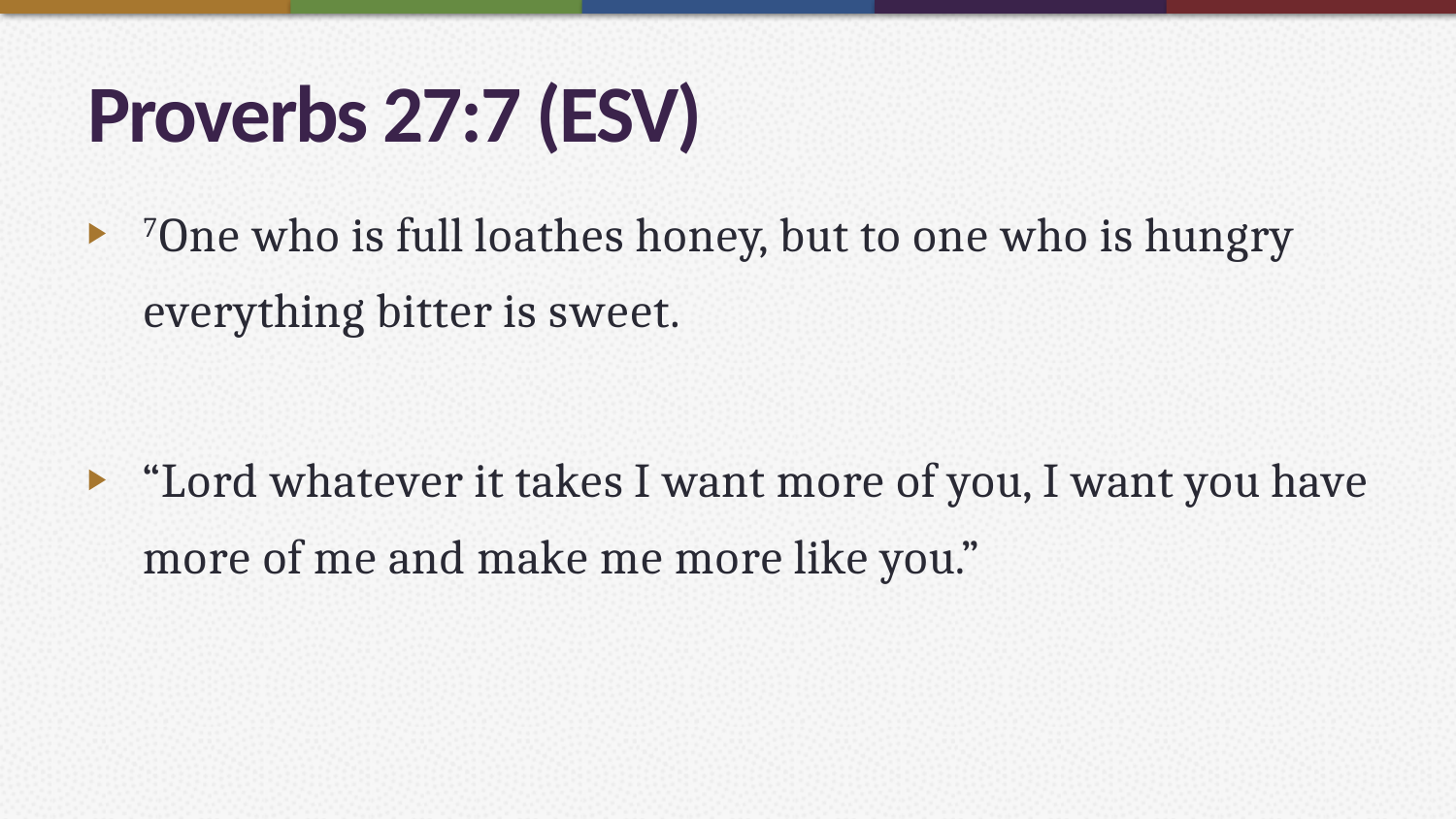

# Proverbs 27:7 (ESV)
7One who is full loathes honey, but to one who is hungry everything bitter is sweet.

“Lord whatever it takes I want more of you, I want you have more of me and make me more like you.”